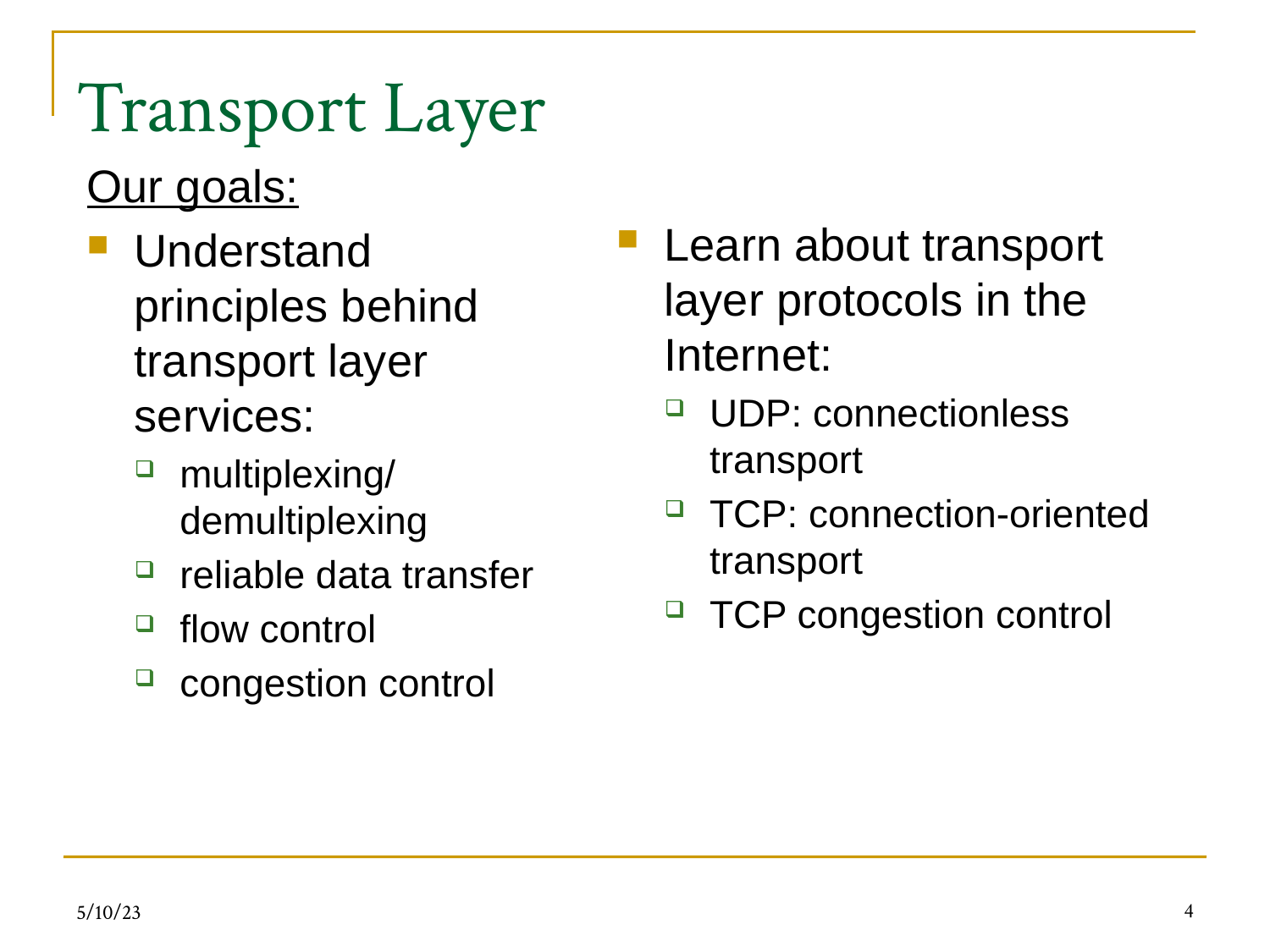

Transport Layer
Our goals:
Understand principles behind transport layer services:
multiplexing/
demultiplexing
reliable data transfer
flow control
congestion control
Learn about transport layer protocols in the Internet:
UDP: connectionless transport
TCP: connection-oriented transport
TCP congestion control

5/10/23
4